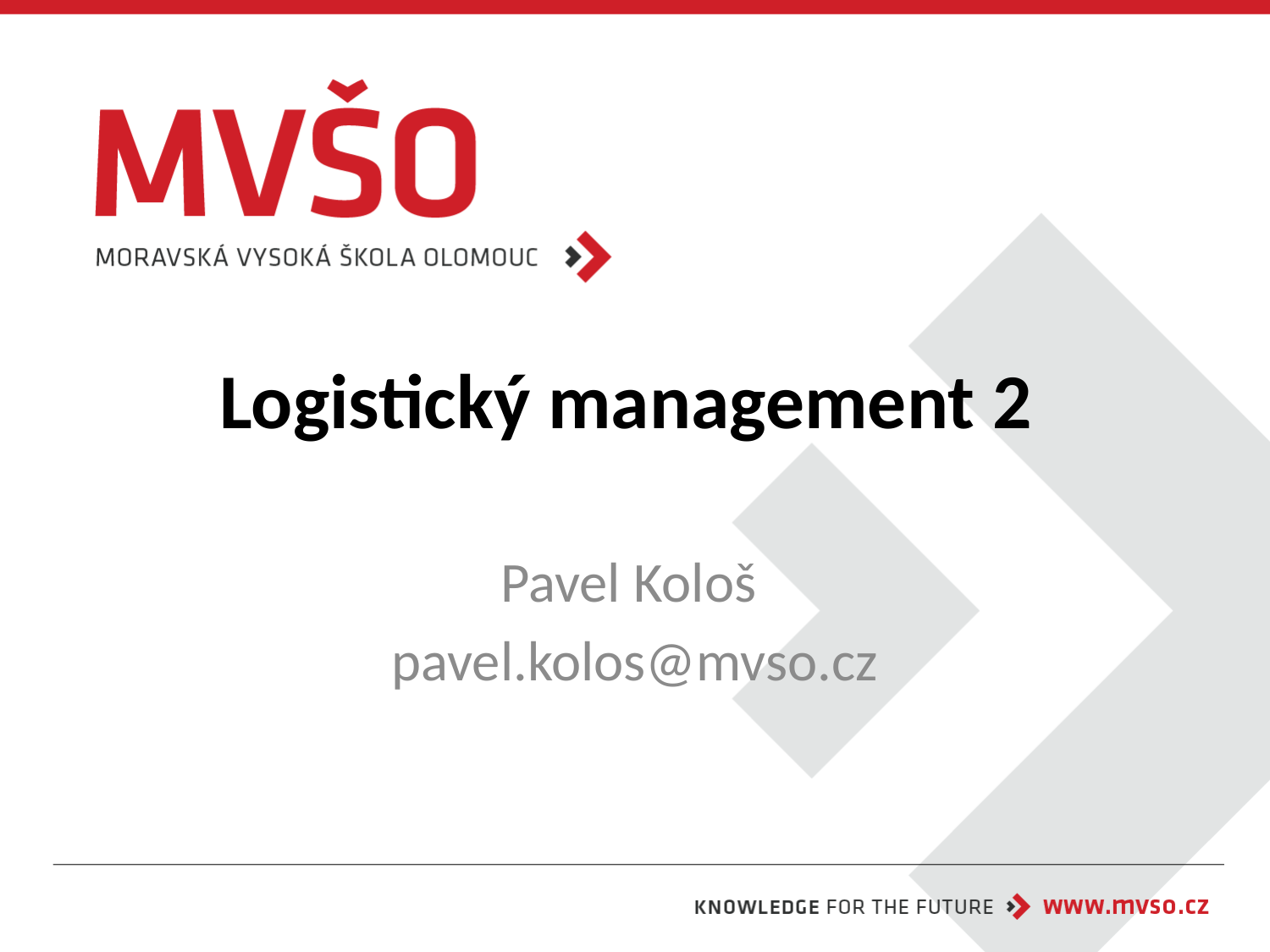

# Logistický management 2
Pavel Kološ
pavel.kolos@mvso.cz